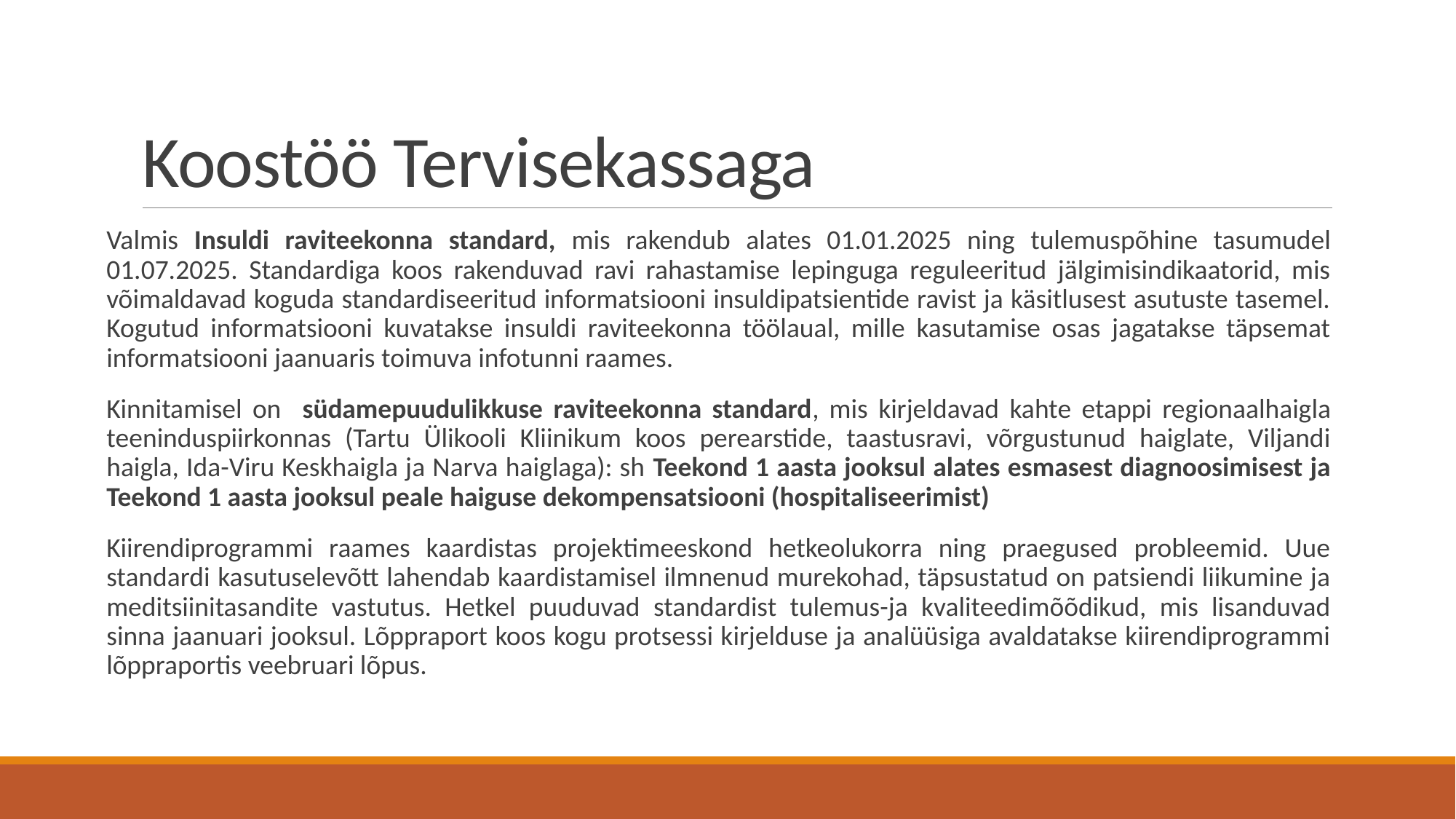

# Koostöö Tervisekassaga
Valmis Insuldi raviteekonna standard, mis rakendub alates 01.01.2025 ning tulemuspõhine tasumudel 01.07.2025. Standardiga koos rakenduvad ravi rahastamise lepinguga reguleeritud jälgimisindikaatorid, mis võimaldavad koguda standardiseeritud informatsiooni insuldipatsientide ravist ja käsitlusest asutuste tasemel. Kogutud informatsiooni kuvatakse insuldi raviteekonna töölaual, mille kasutamise osas jagatakse täpsemat informatsiooni jaanuaris toimuva infotunni raames.
Kinnitamisel on  südamepuudulikkuse raviteekonna standard, mis kirjeldavad kahte etappi regionaalhaigla teeninduspiirkonnas (Tartu Ülikooli Kliinikum koos perearstide, taastusravi, võrgustunud haiglate, Viljandi haigla, Ida-Viru Keskhaigla ja Narva haiglaga): sh Teekond 1 aasta jooksul alates esmasest diagnoosimisest ja Teekond 1 aasta jooksul peale haiguse dekompensatsiooni (hospitaliseerimist)
Kiirendiprogrammi raames kaardistas projektimeeskond hetkeolukorra ning praegused probleemid. Uue standardi kasutuselevõtt lahendab kaardistamisel ilmnenud murekohad, täpsustatud on patsiendi liikumine ja meditsiinitasandite vastutus. Hetkel puuduvad standardist tulemus-ja kvaliteedimõõdikud, mis lisanduvad sinna jaanuari jooksul. Lõppraport koos kogu protsessi kirjelduse ja analüüsiga avaldatakse kiirendiprogrammi lõppraportis veebruari lõpus.